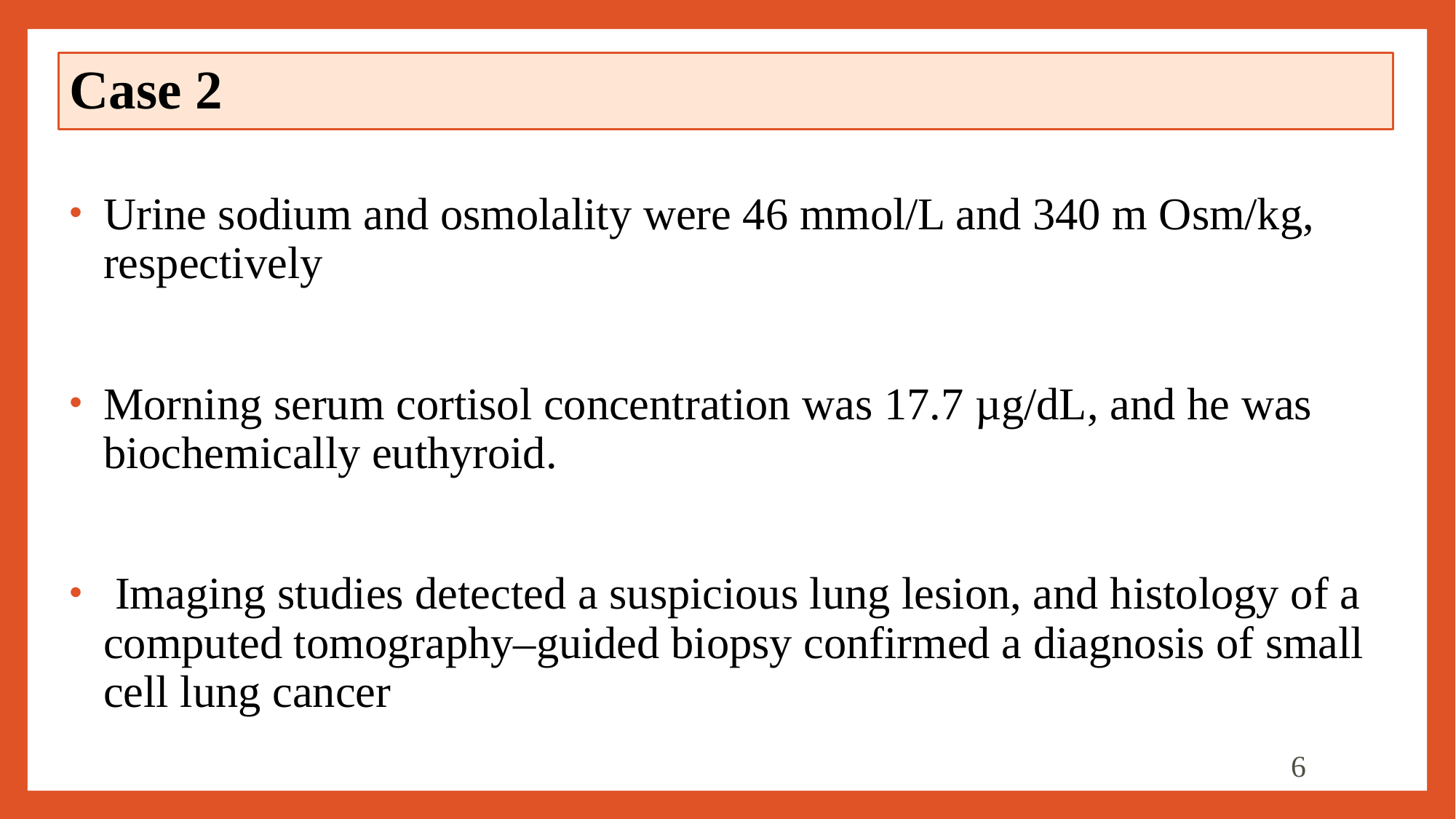

# Case 2
Urine sodium and osmolality were 46 mmol/L and 340 m Osm/kg, respectively

Morning serum cortisol concentration was 17.7 µg/dL, and he was biochemically euthyroid.

 Imaging studies detected a suspicious lung lesion, and histology of a computed tomography–guided biopsy confirmed a diagnosis of small cell lung cancer
6